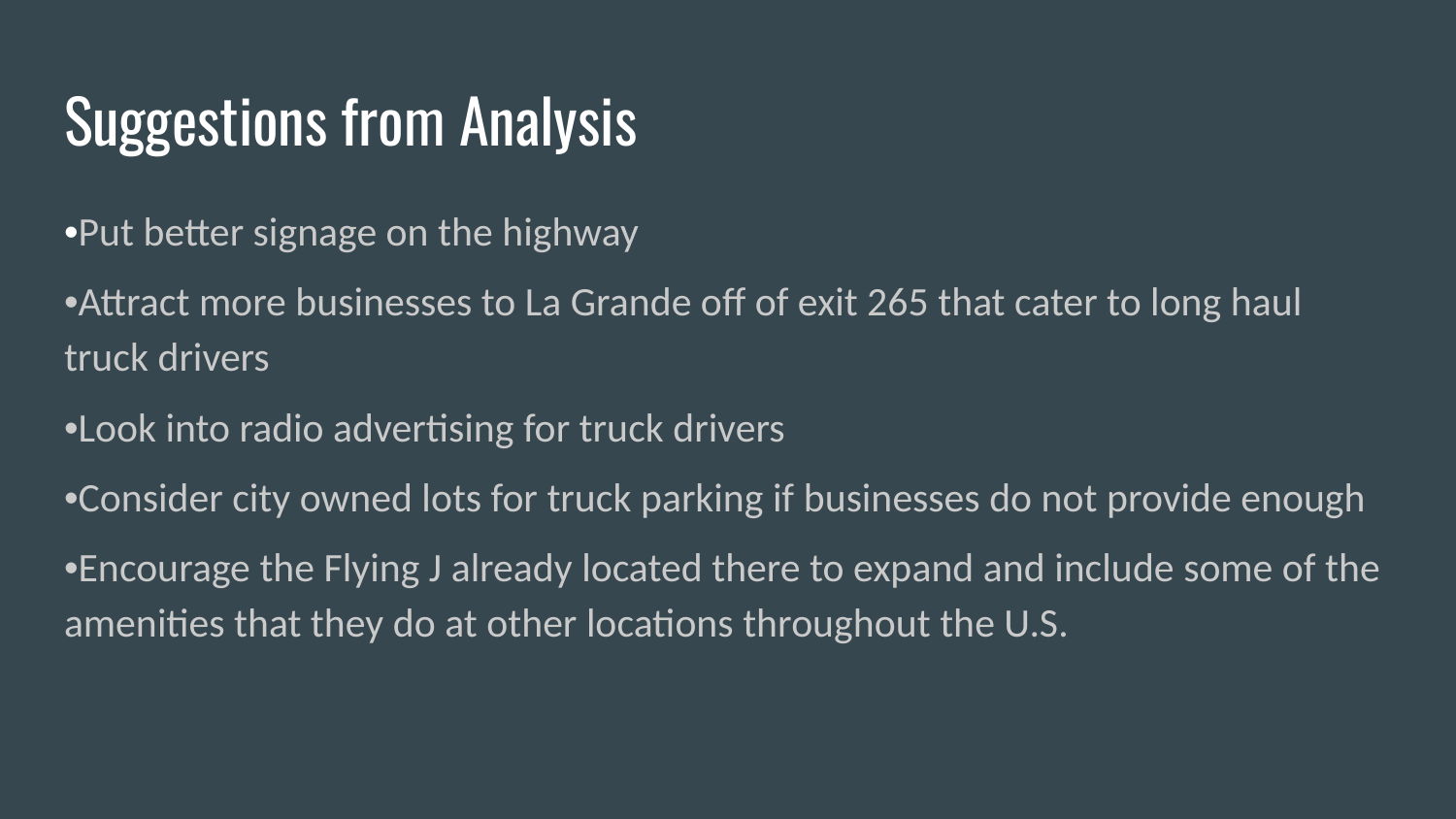

# Suggestions from Analysis
•Put better signage on the highway
•Attract more businesses to La Grande off of exit 265 that cater to long haul truck drivers
•Look into radio advertising for truck drivers
•Consider city owned lots for truck parking if businesses do not provide enough
•Encourage the Flying J already located there to expand and include some of the amenities that they do at other locations throughout the U.S.